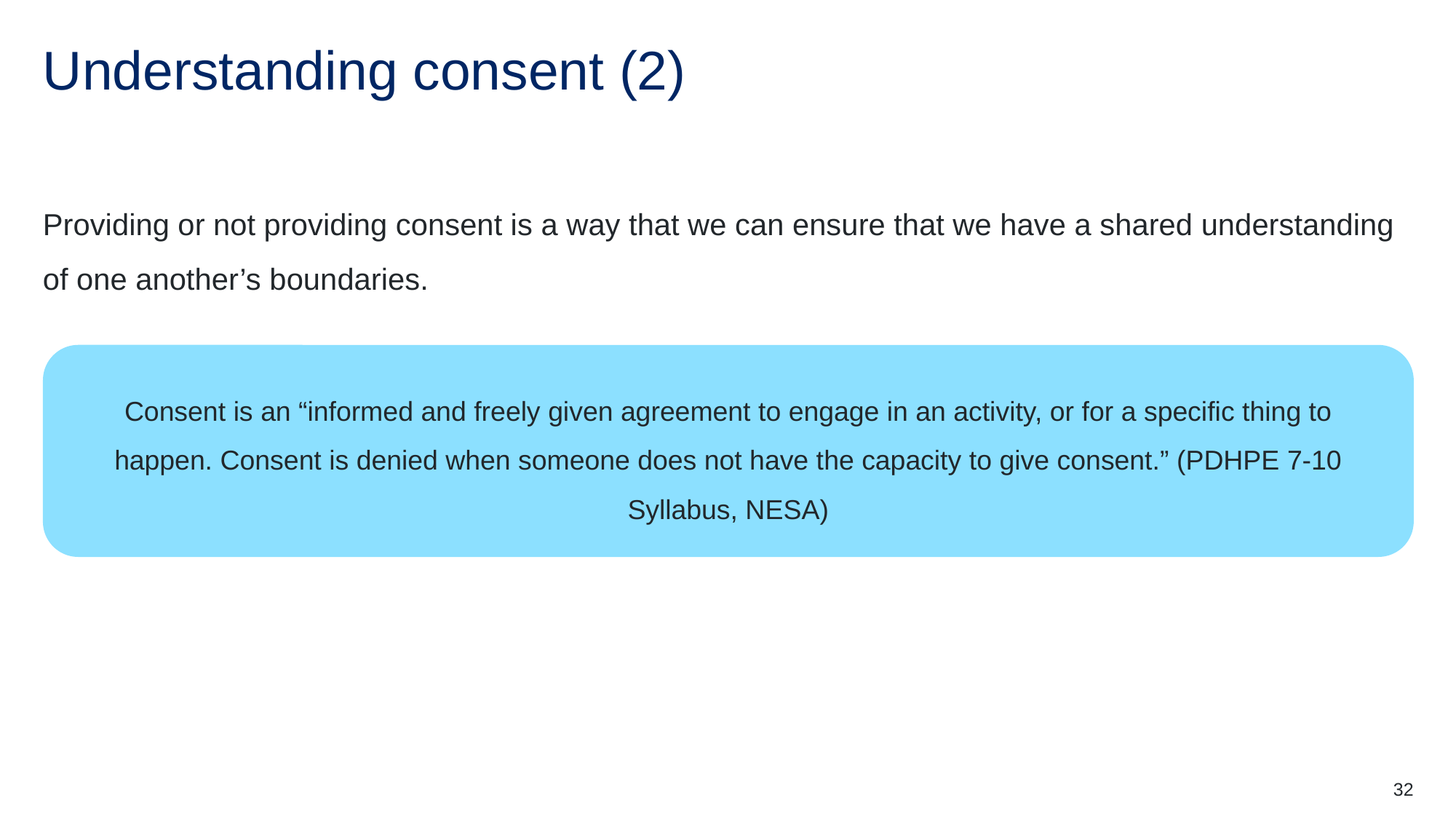

# Understanding consent (2)
Providing or not providing consent is a way that we can ensure that we have a shared understanding of one another’s boundaries.

Consent is an “informed and freely given agreement to engage in an activity, or for a specific thing to happen. Consent is denied when someone does not have the capacity to give consent.” (PDHPE 7-10 Syllabus, NESA)
32